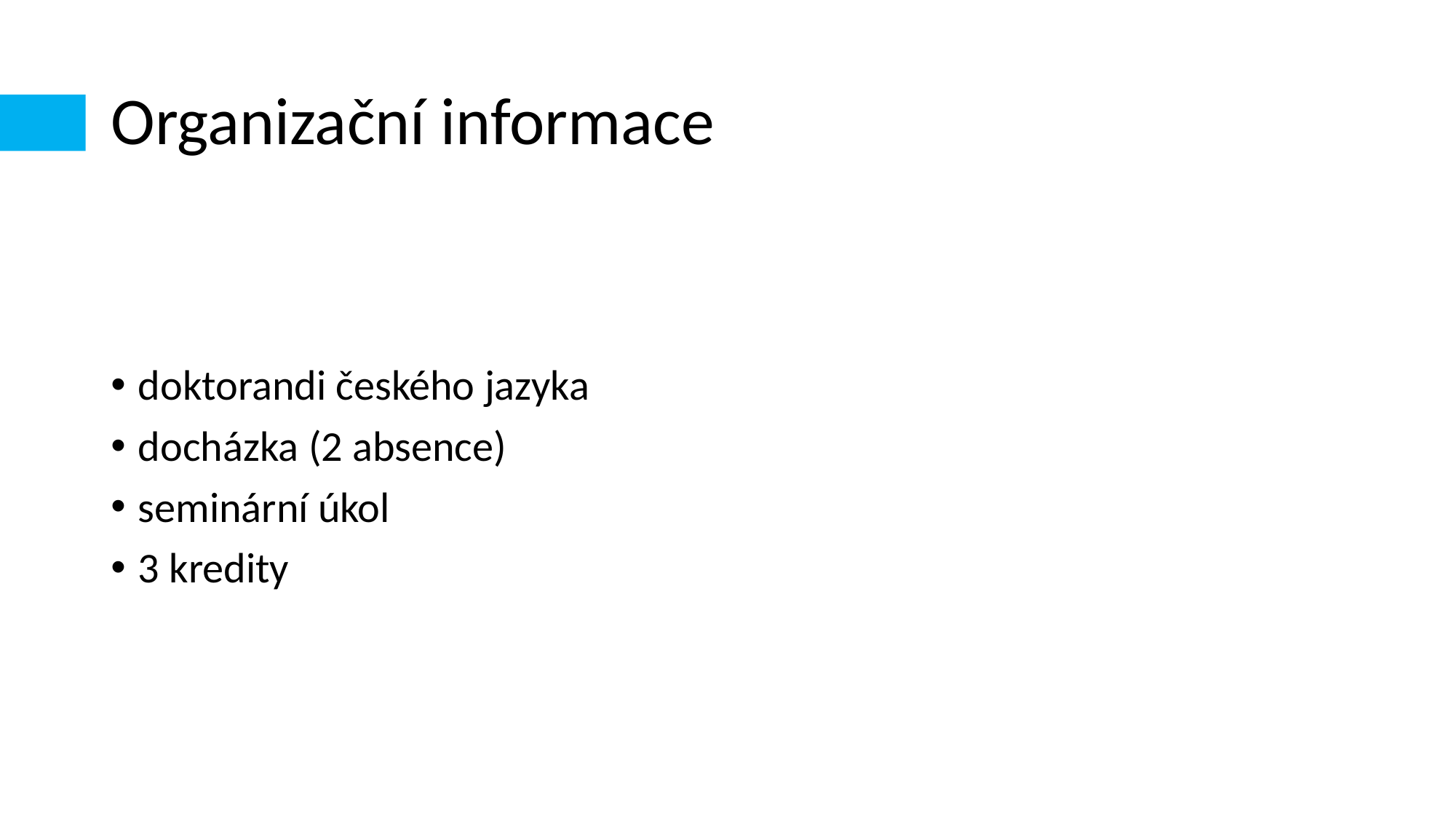

# Organizační informace
doktorandi českého jazyka
docházka (2 absence)
seminární úkol
3 kredity